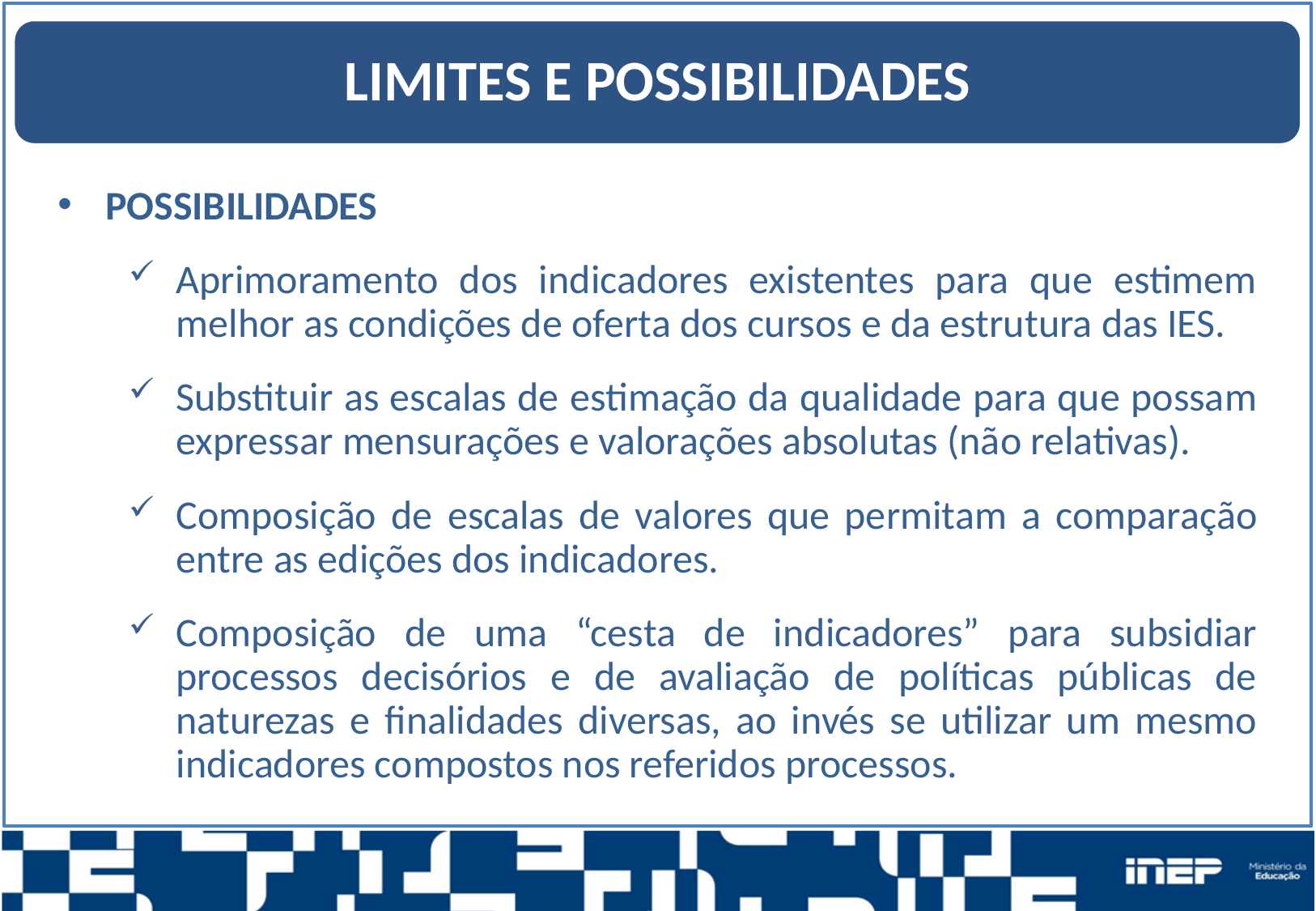

LIMITES E POSSIBILIDADES
POSSIBILIDADES
Aprimoramento dos indicadores existentes para que estimem melhor as condições de oferta dos cursos e da estrutura das IES.
Substituir as escalas de estimação da qualidade para que possam expressar mensurações e valorações absolutas (não relativas).
Composição de escalas de valores que permitam a comparação entre as edições dos indicadores.
Composição de uma “cesta de indicadores” para subsidiar processos decisórios e de avaliação de políticas públicas de naturezas e finalidades diversas, ao invés se utilizar um mesmo indicadores compostos nos referidos processos.